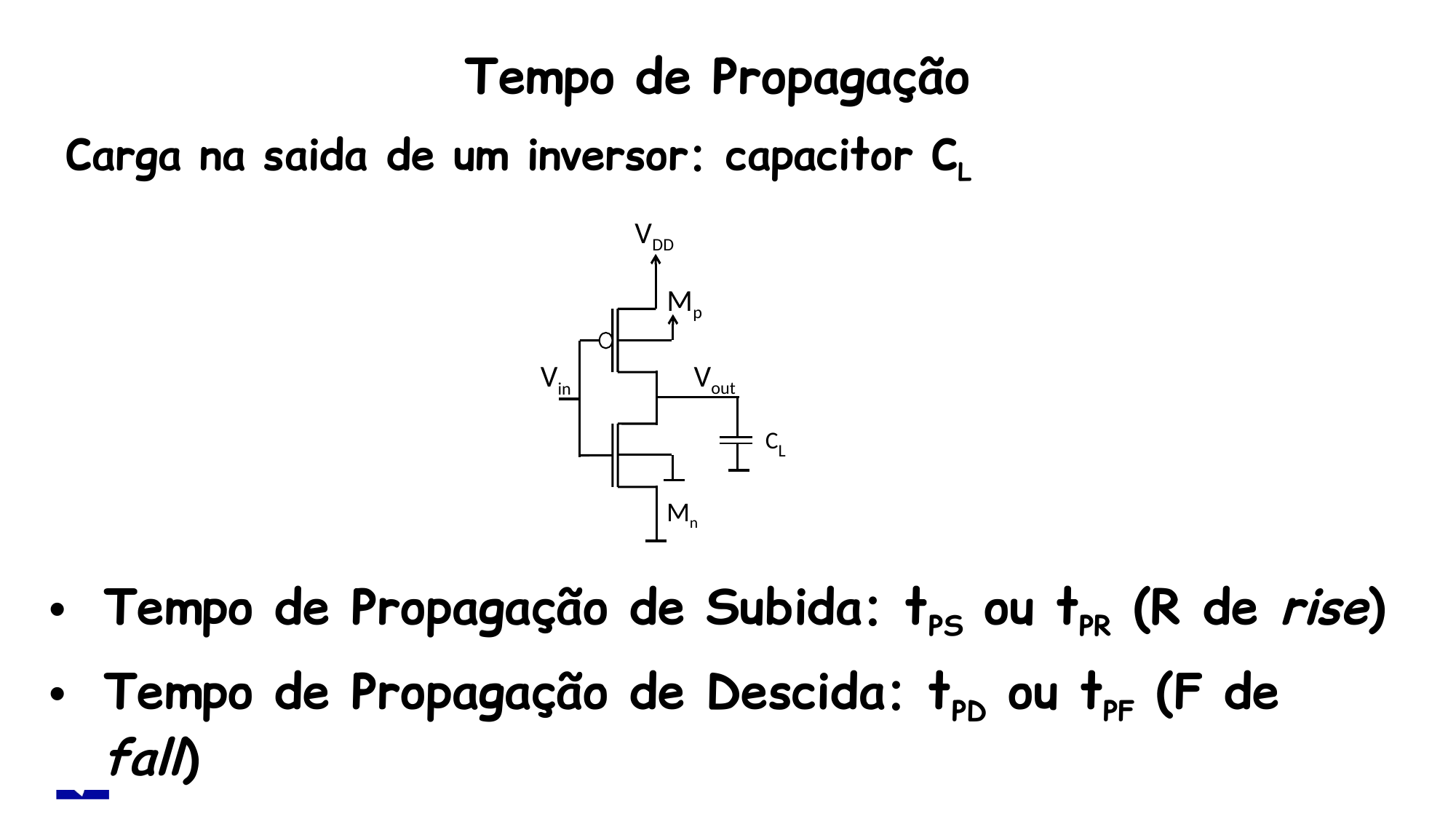

Tempo de Propagação
Carga na saida de um inversor: capacitor CL

 VDD
Mp
Mn

 Vout
 Vin
 CL
Tempo de Propagação de Subida: tPS ou tPR (R de rise)
Tempo de Propagação de Descida: tPD ou tPF (F de fall)
268